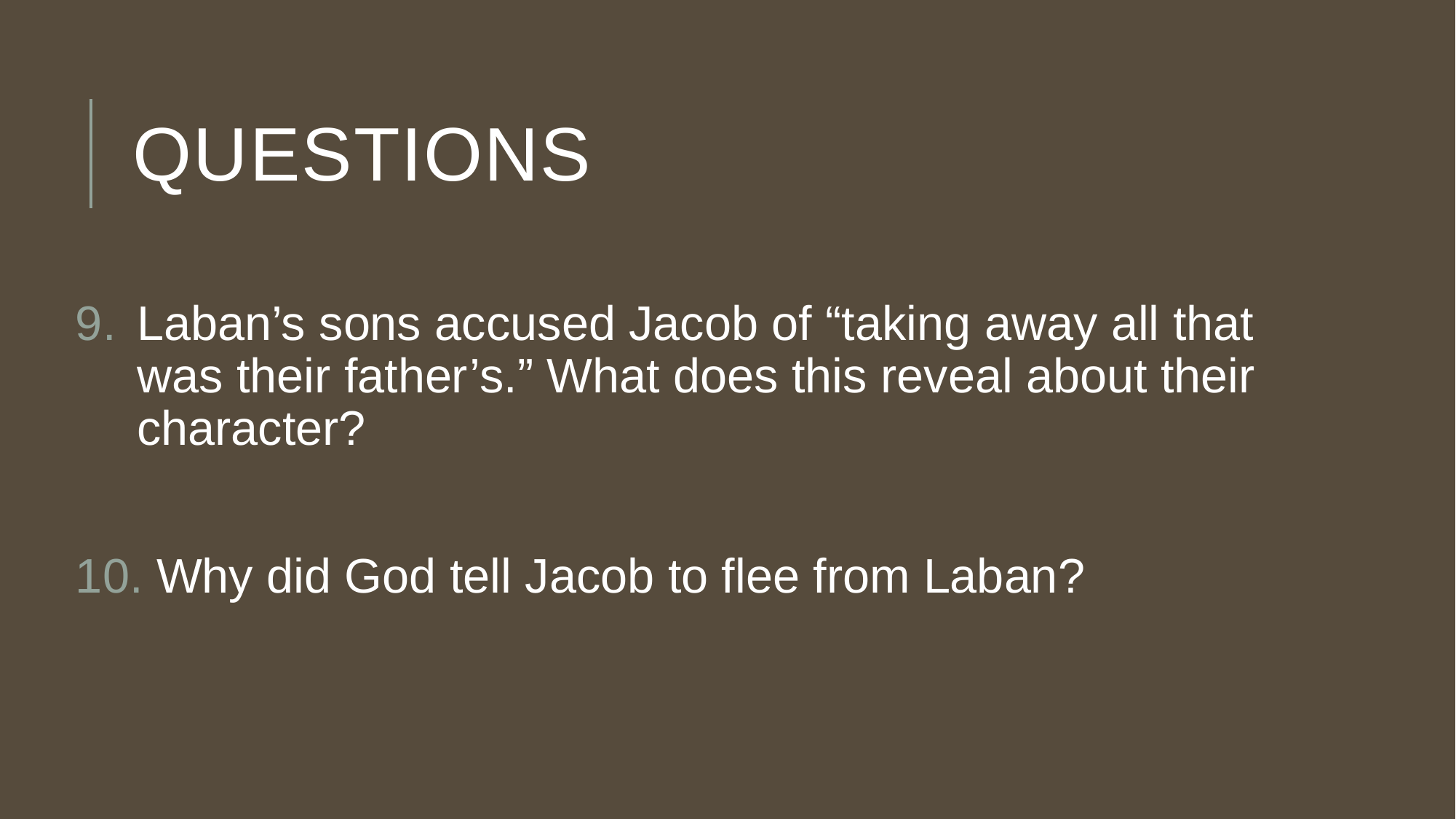

# Questions
Laban’s sons accused Jacob of “taking away all that was their father’s.” What does this reveal about their character?

 Why did God tell Jacob to flee from Laban?